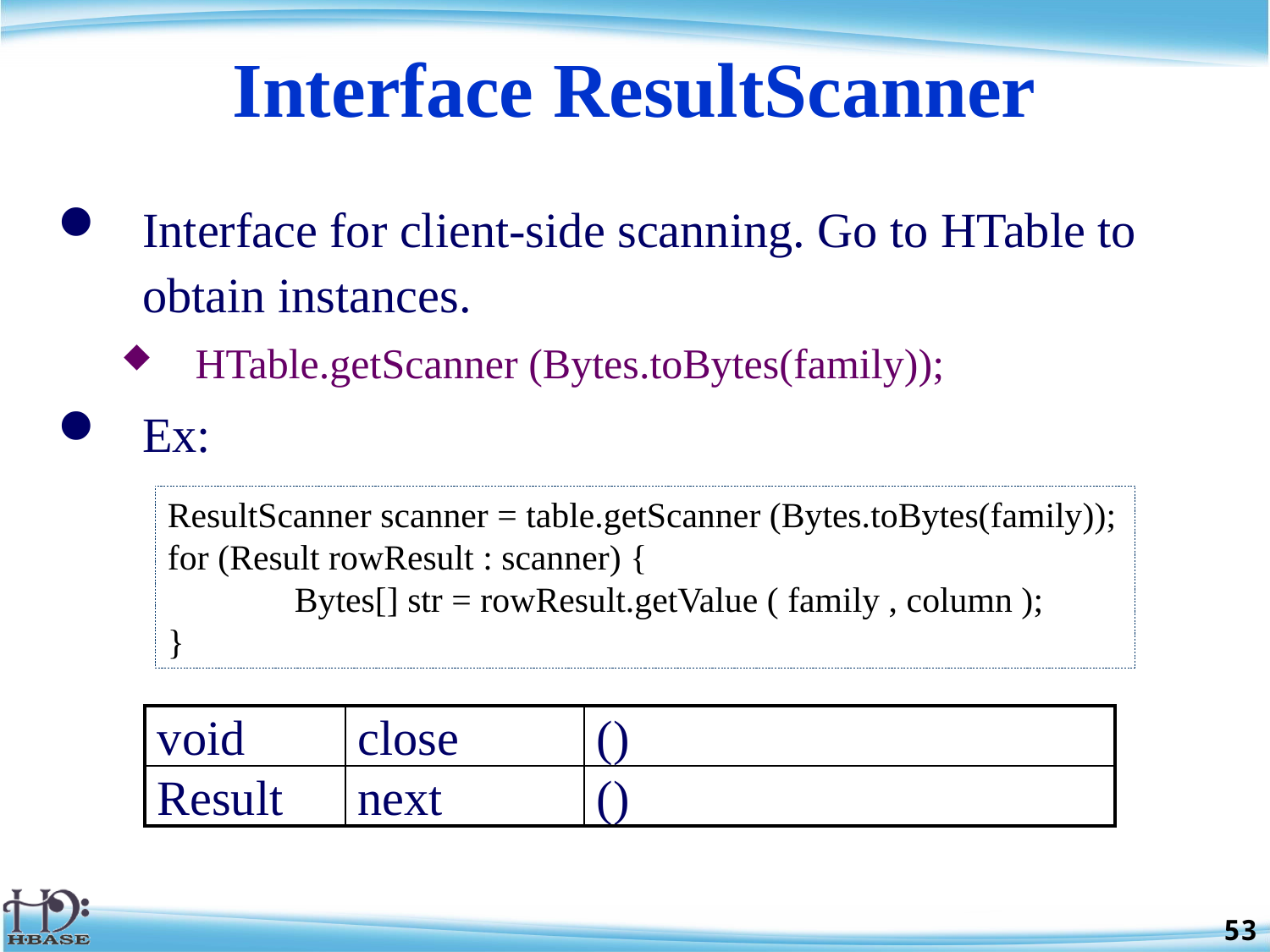

# Interface ResultScanner
Interface for client-side scanning. Go to HTable to obtain instances.
HTable.getScanner (Bytes.toBytes(family));
Ex:
ResultScanner scanner = table.getScanner (Bytes.toBytes(family));
for (Result rowResult : scanner) {
	Bytes[] str = rowResult.getValue ( family , column );
}
| void | close | () |
| --- | --- | --- |
| Result | next | () |
53